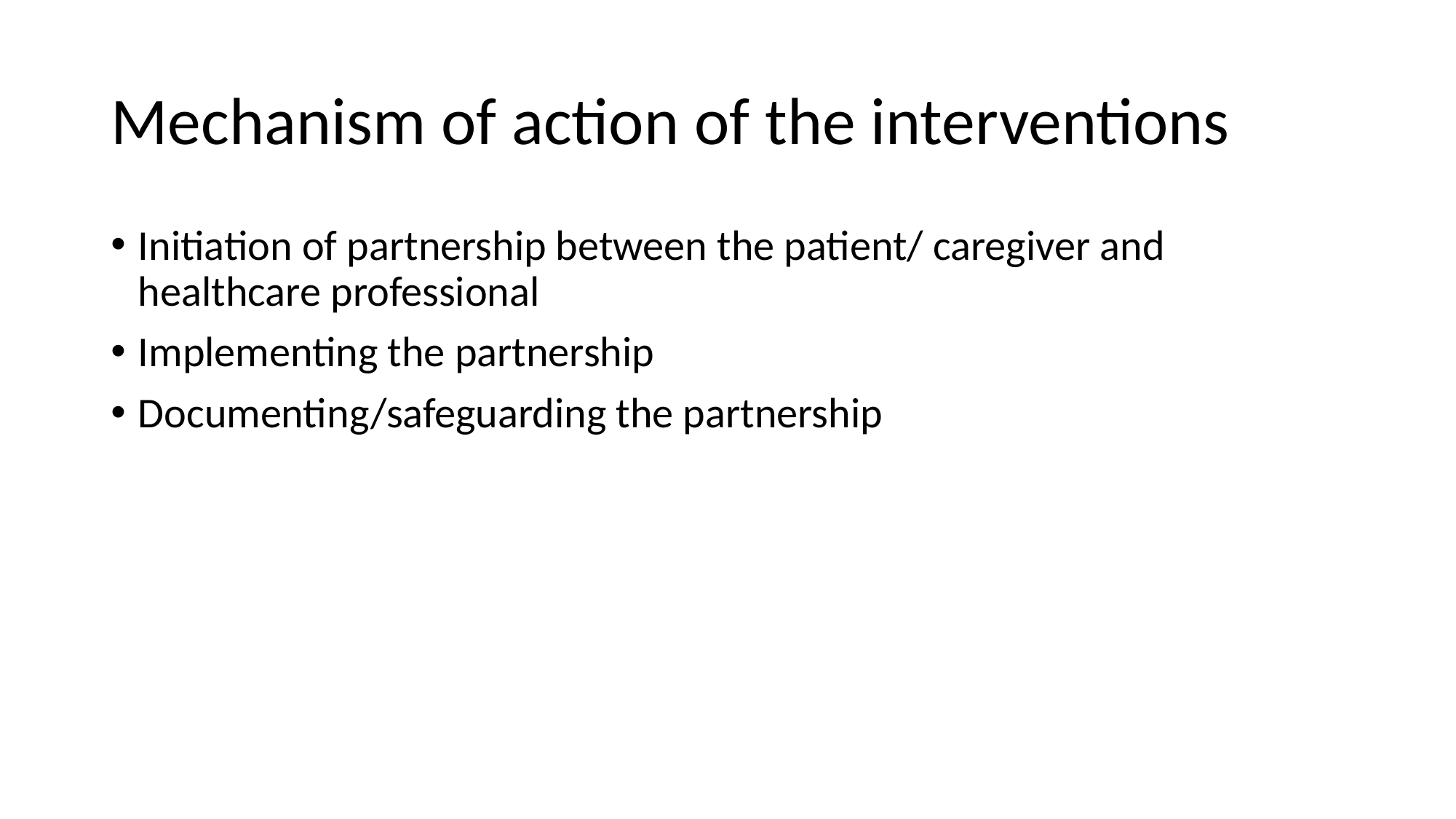

# Mechanism of action of the interventions
Initiation of partnership between the patient/ caregiver and healthcare professional
Implementing the partnership
Documenting/safeguarding the partnership